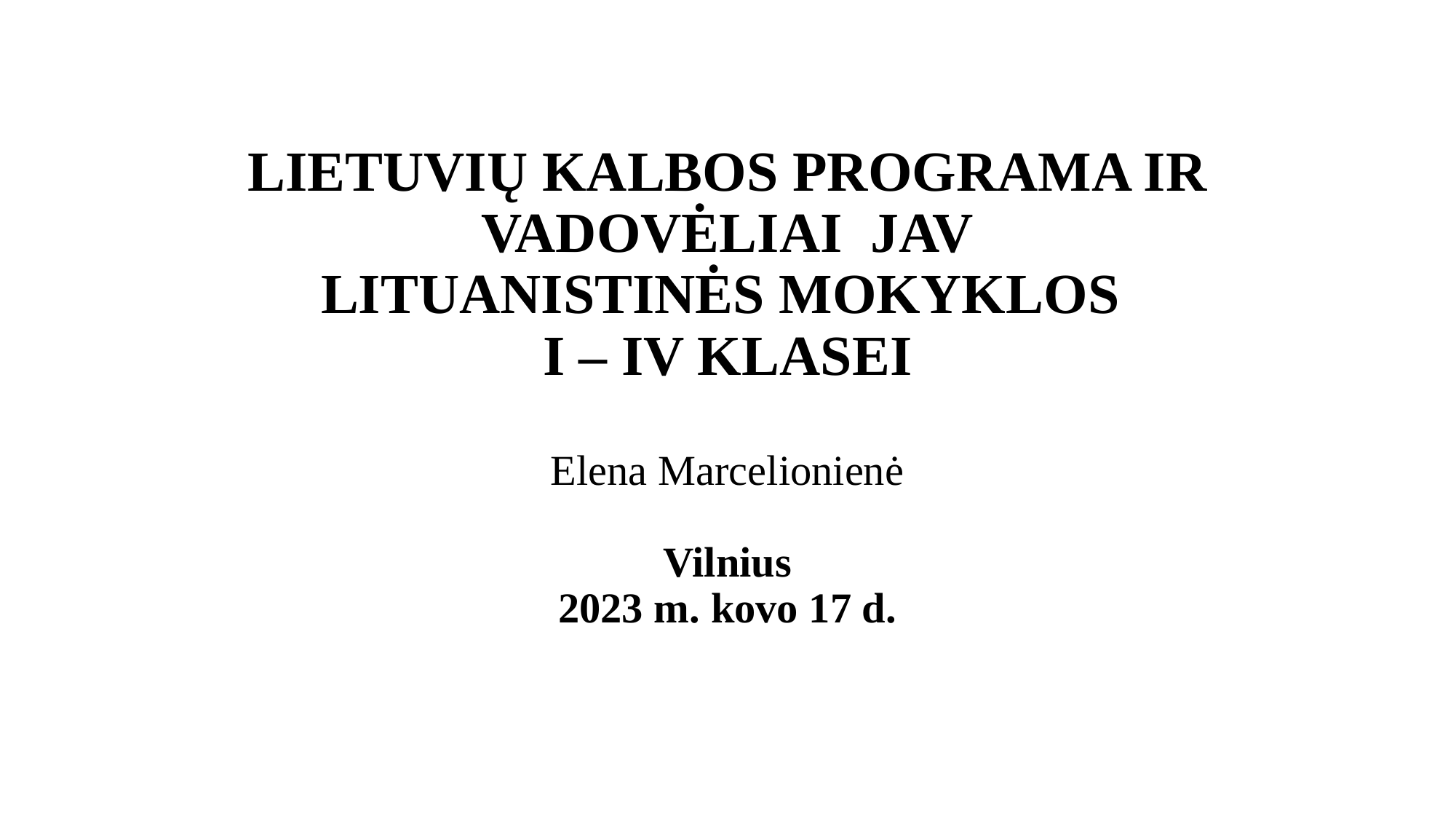

# LIETUVIŲ KALBOS PROGRAMA IR VADOVĖLIAI  JAV LITUANISTINĖS MOKYKLOS I – IV KLASEI Elena Marcelionienė Vilnius 2023 m. kovo 17 d.